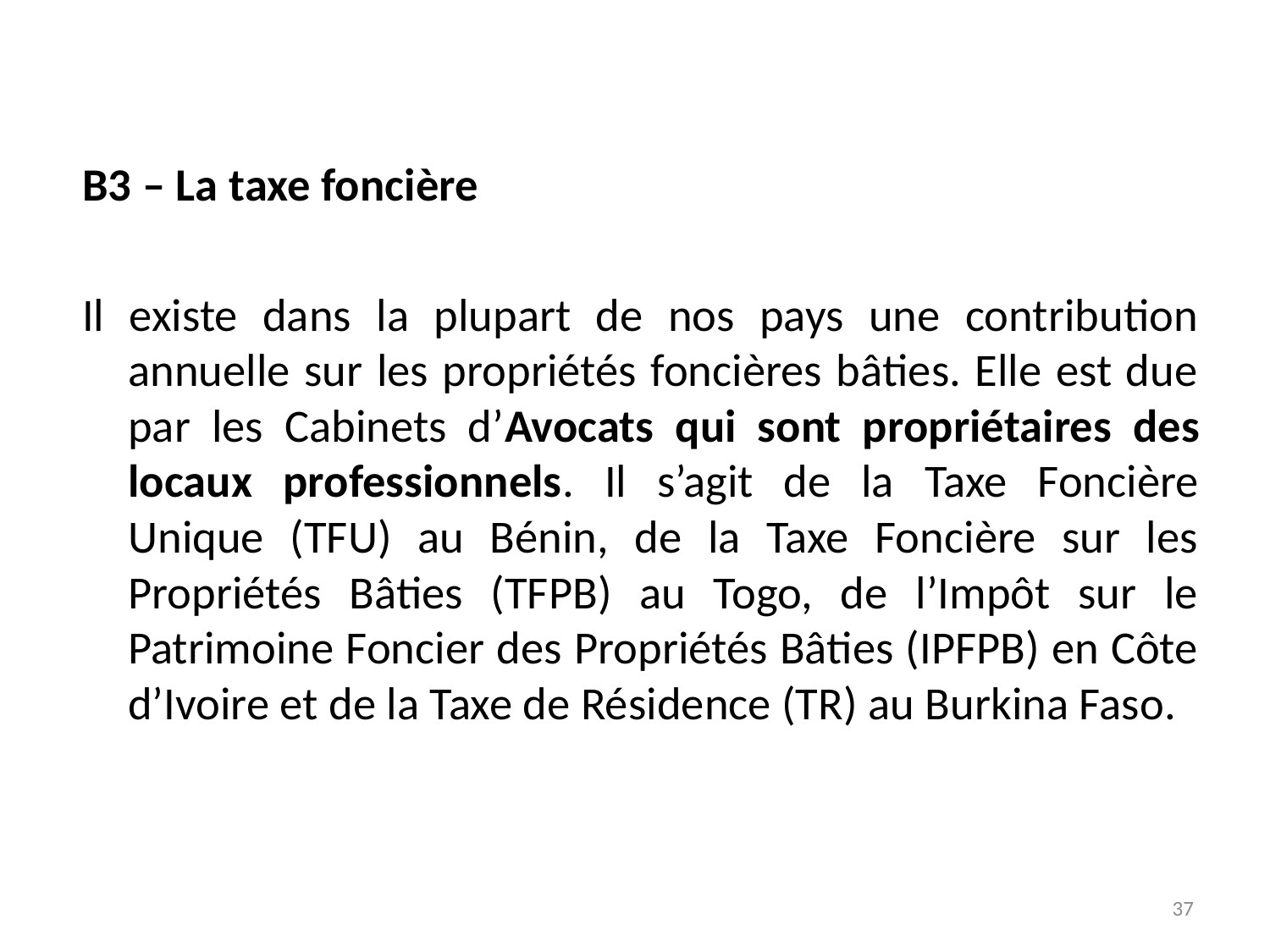

B3 – La taxe foncière

Il existe dans la plupart de nos pays une contribution annuelle sur les propriétés foncières bâties. Elle est due par les Cabinets d’Avocats qui sont propriétaires des locaux professionnels. Il s’agit de la Taxe Foncière Unique (TFU) au Bénin, de la Taxe Foncière sur les Propriétés Bâties (TFPB) au Togo, de l’Impôt sur le Patrimoine Foncier des Propriétés Bâties (IPFPB) en Côte d’Ivoire et de la Taxe de Résidence (TR) au Burkina Faso.

37